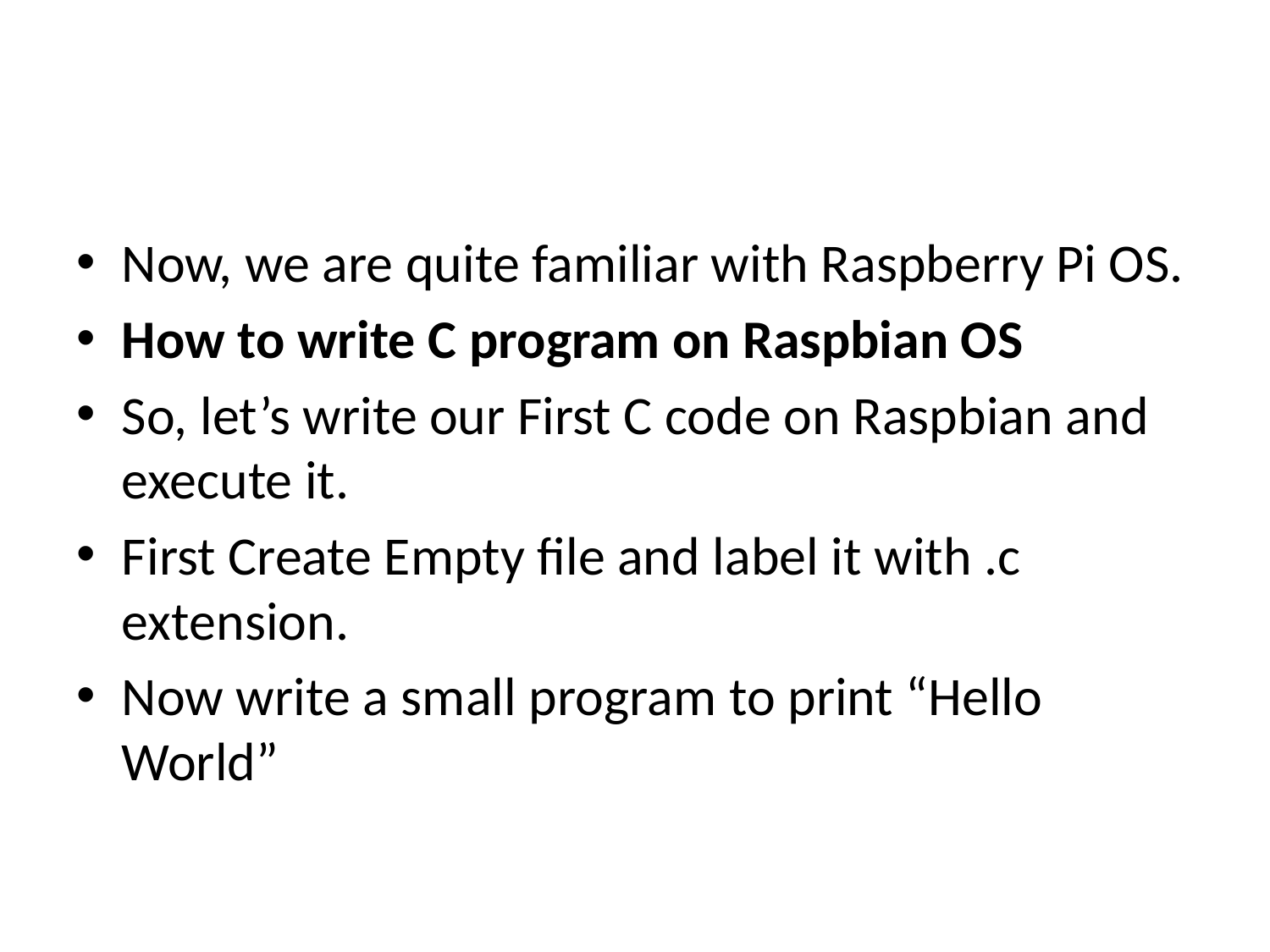

#
Now, we are quite familiar with Raspberry Pi OS.
How to write C program on Raspbian OS
So, let’s write our First C code on Raspbian and execute it.
First Create Empty file and label it with .c extension.
Now write a small program to print “Hello World”